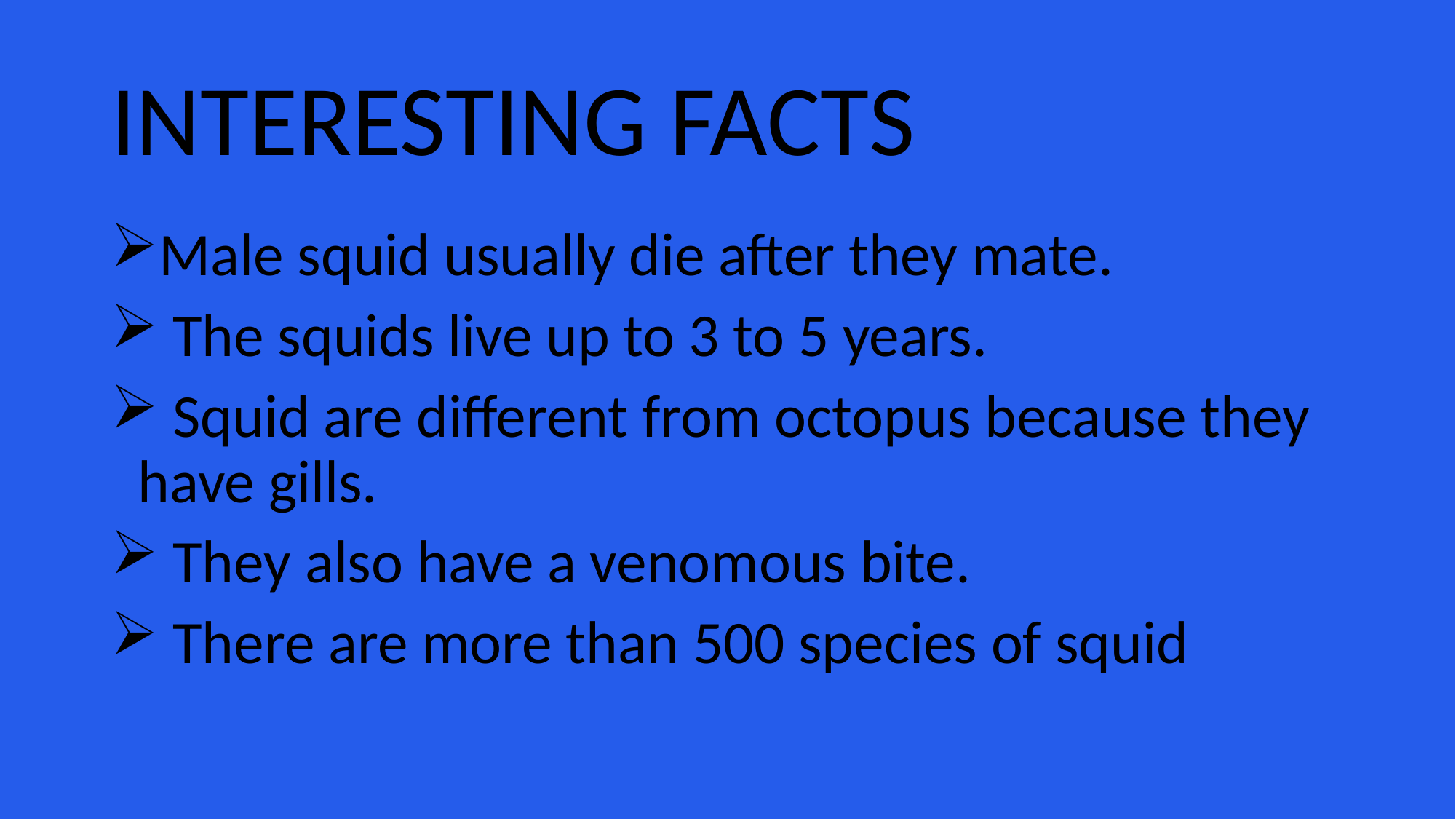

# INTERESTING FACTS
Male squid usually die after they mate.
 The squids live up to 3 to 5 years.
 Squid are different from octopus because they have gills.
 They also have a venomous bite.
 There are more than 500 species of squid